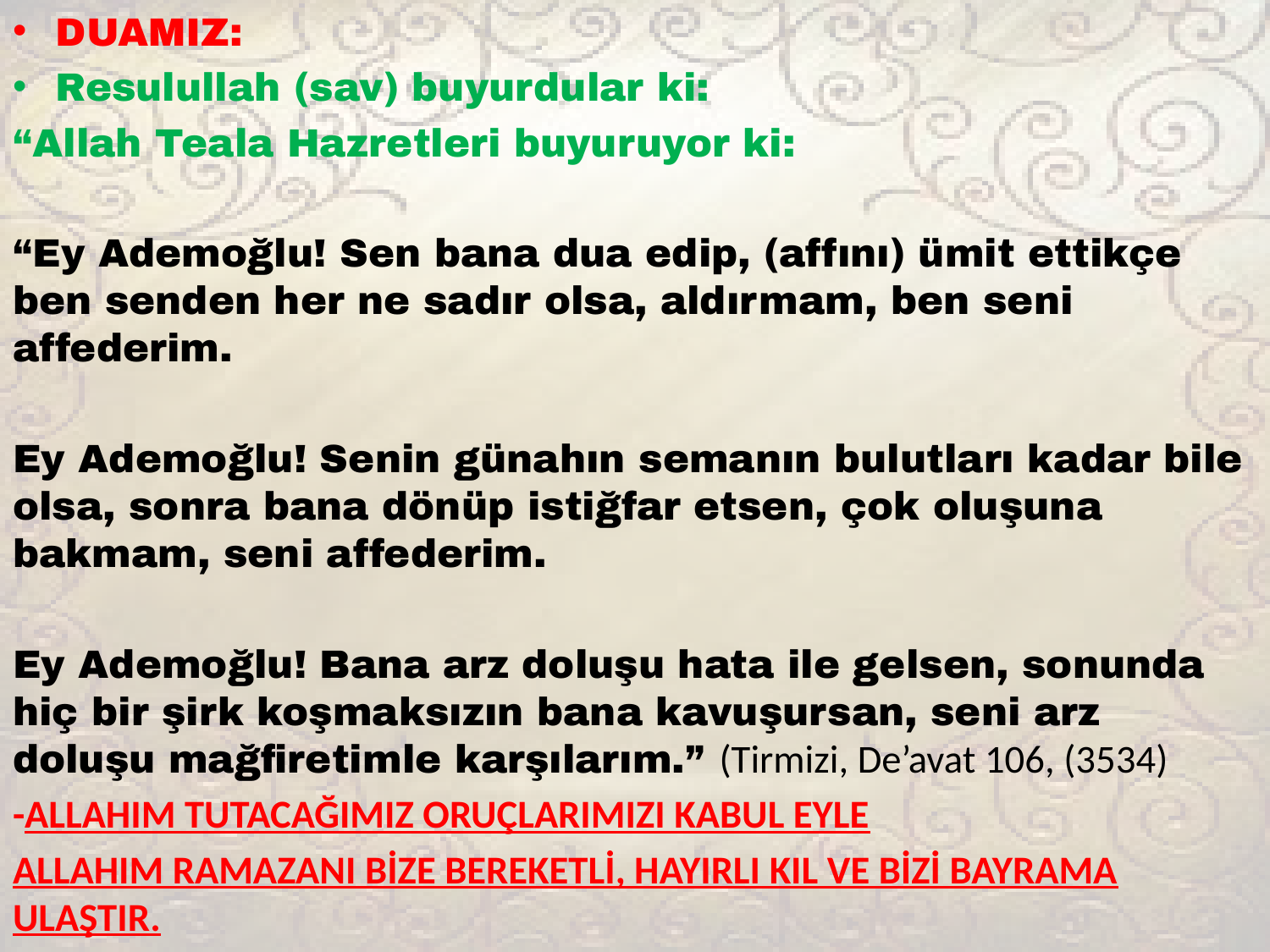

DUAMIZ:
Resulullah (sav) buyurdular ki:
“Allah Teala Hazretleri buyuruyor ki:

“Ey Ademoğlu! Sen bana dua edip, (affını) ümit ettikçe ben senden her ne sadır olsa, aldırmam, ben seni affederim.

Ey Ademoğlu! Senin günahın semanın bulutları kadar bile olsa, sonra bana dönüp istiğfar etsen, çok oluşuna bakmam, seni affederim.

Ey Ademoğlu! Bana arz doluşu hata ile gelsen, sonunda hiç bir şirk koşmaksızın bana kavuşursan, seni arz doluşu mağfiretimle karşılarım.” (Tirmizi, De’avat 106, (3534)
-ALLAHIM TUTACAĞIMIZ ORUÇLARIMIZI KABUL EYLE
ALLAHIM RAMAZANI BİZE BEREKETLİ, HAYIRLI KIL VE BİZİ BAYRAMA ULAŞTIR.